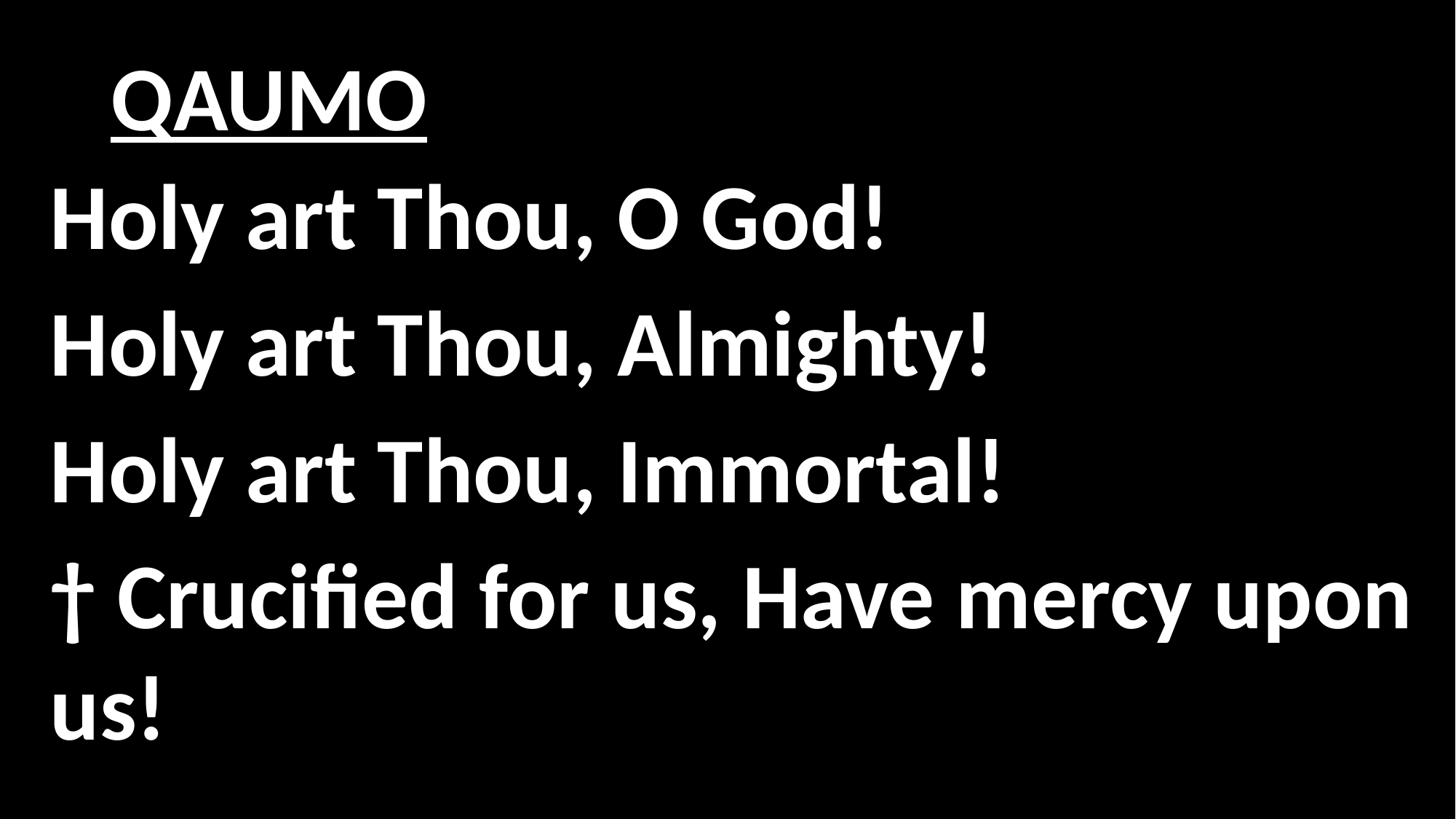

# QAUMO
Holy art Thou, O God!
Holy art Thou, Almighty!
Holy art Thou, Immortal!
† Crucified for us, Have mercy upon us!